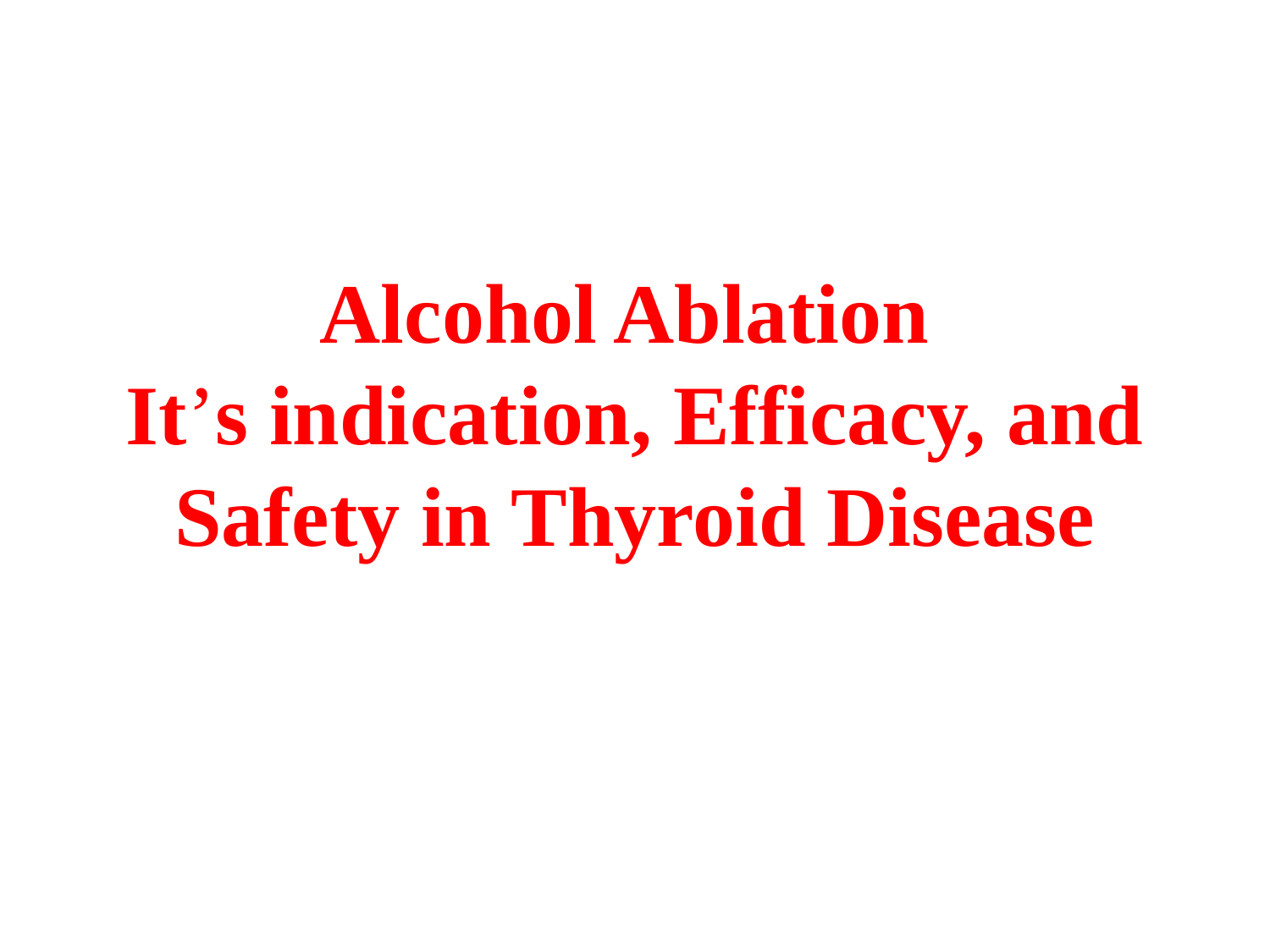

# Alcohol Ablation It’s indication, Efficacy, and Safety in Thyroid Disease